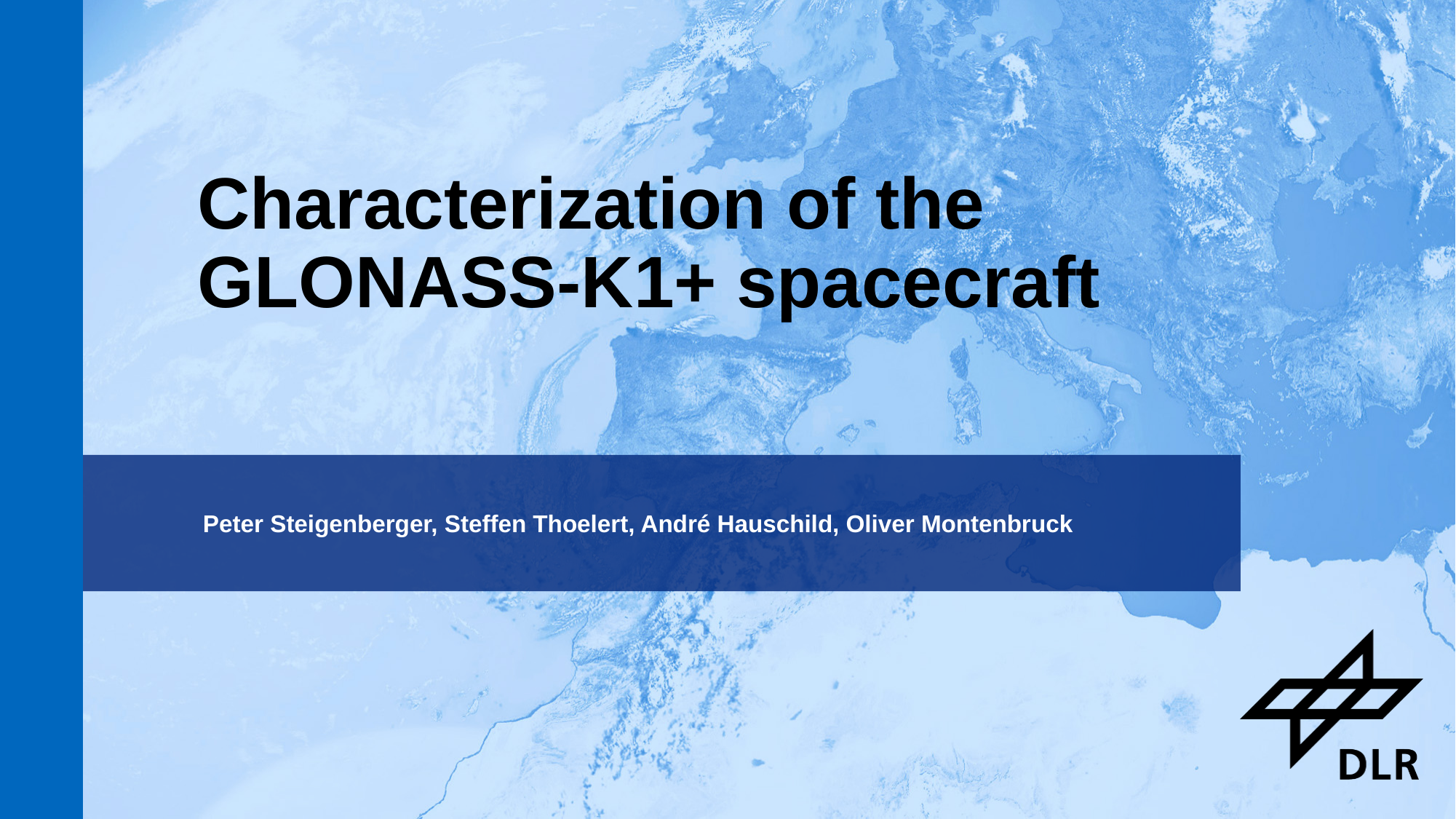

# Characterization of the GLONASS-K1+ spacecraft
Peter Steigenberger, Steffen Thoelert, André Hauschild, Oliver Montenbruck